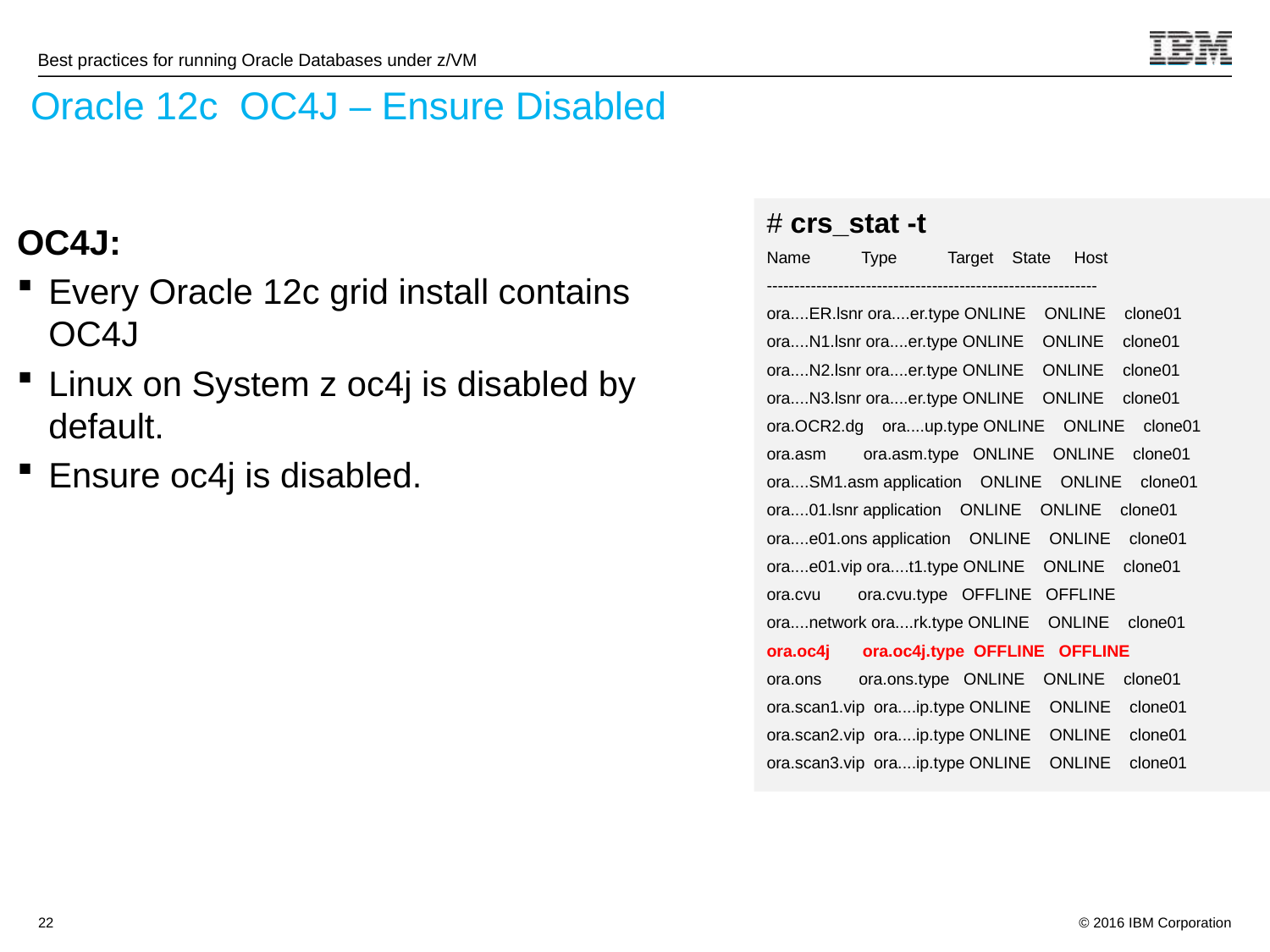

# Oracle 12c  OC4J – Ensure Disabled
# crs_stat -t
Name           Type           Target    State     Host
------------------------------------------------------------
ora....ER.lsnr ora....er.type ONLINE    ONLINE    clone01
ora....N1.lsnr ora....er.type ONLINE    ONLINE    clone01
ora....N2.lsnr ora....er.type ONLINE    ONLINE    clone01
ora....N3.lsnr ora....er.type ONLINE    ONLINE    clone01
ora.OCR2.dg    ora....up.type ONLINE    ONLINE    clone01
ora.asm        ora.asm.type   ONLINE    ONLINE    clone01
ora....SM1.asm application    ONLINE    ONLINE    clone01
ora....01.lsnr application    ONLINE    ONLINE    clone01
ora....e01.ons application    ONLINE    ONLINE    clone01
ora....e01.vip ora....t1.type ONLINE    ONLINE    clone01
ora.cvu        ora.cvu.type   OFFLINE   OFFLINE
ora....network ora....rk.type ONLINE    ONLINE    clone01
ora.oc4j       ora.oc4j.type  OFFLINE   OFFLINE
ora.ons        ora.ons.type   ONLINE    ONLINE    clone01
ora.scan1.vip  ora....ip.type ONLINE    ONLINE    clone01
ora.scan2.vip  ora....ip.type ONLINE    ONLINE    clone01
ora.scan3.vip  ora....ip.type ONLINE    ONLINE    clone01
OC4J:
Every Oracle 12c grid install contains OC4J
Linux on System z oc4j is disabled by default.
Ensure oc4j is disabled.
22